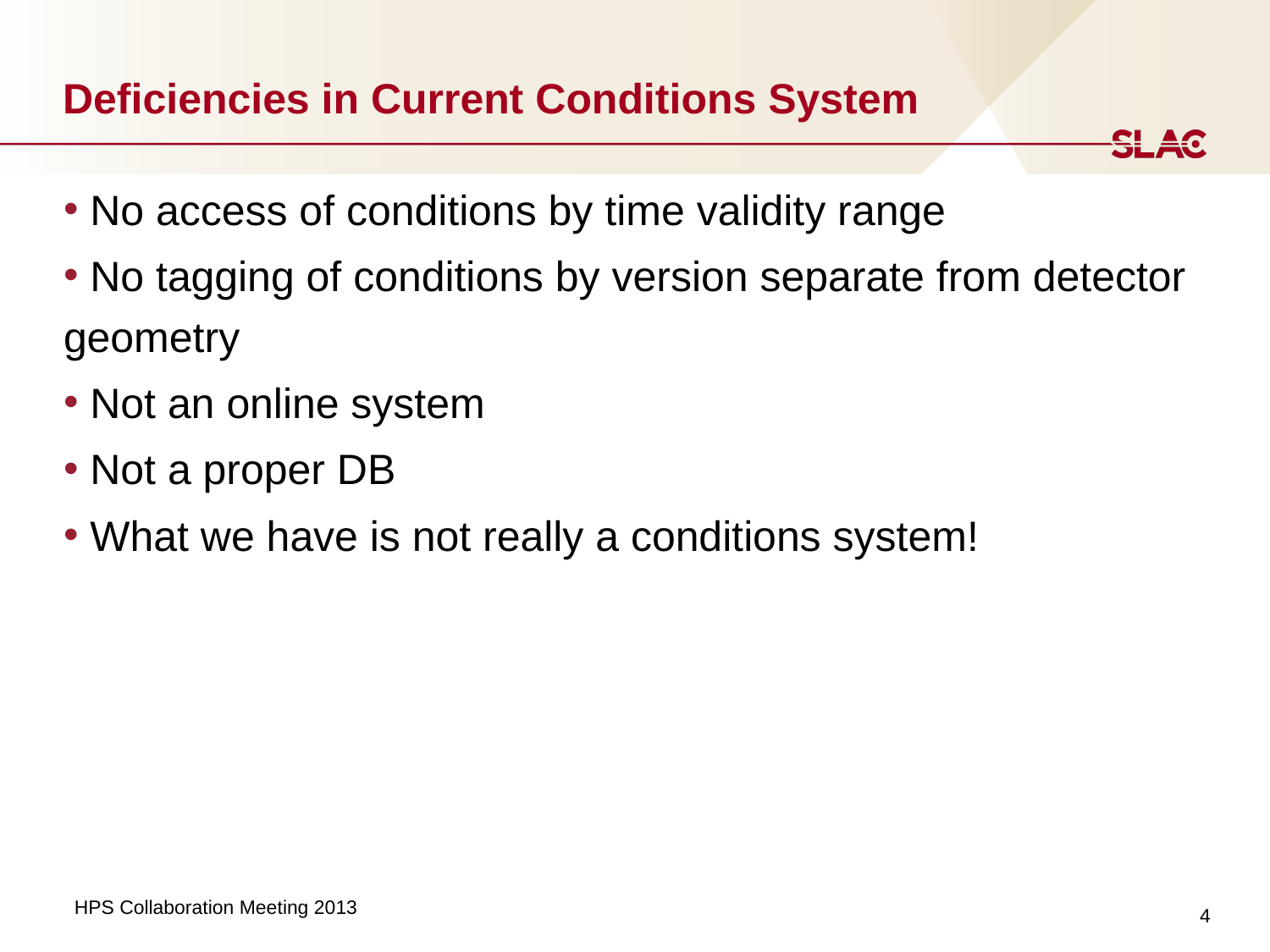

# Deficiencies in Current Conditions System
 No access of conditions by time validity range
 No tagging of conditions by version separate from detector geometry
 Not an online system
 Not a proper DB
 What we have is not really a conditions system!

4
HPS Collaboration Meeting 2013